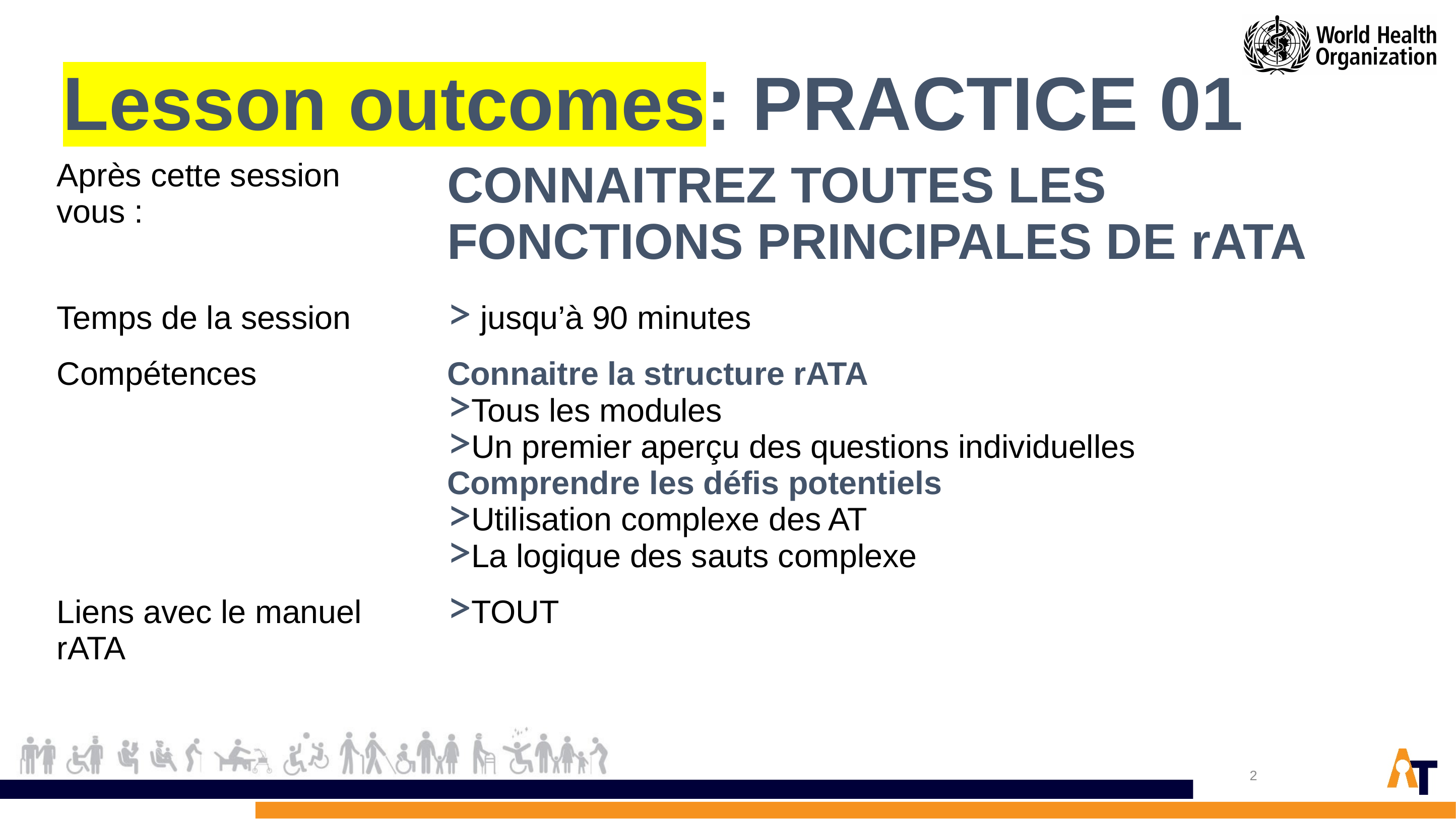

Lesson outcomes: PRACTICE 01
| Après cette session vous : | Connaitrez TOUTES LES FONCTIONS PRINCIPALES DE rata |
| --- | --- |
| Temps de la session | jusqu’à 90 minutes |
| Compétences | Connaitre la structure rATA Tous les modules Un premier aperçu des questions individuelles Comprendre les défis potentiels Utilisation complexe des AT La logique des sauts complexe |
| Liens avec le manuel rATA | TOUT |

2